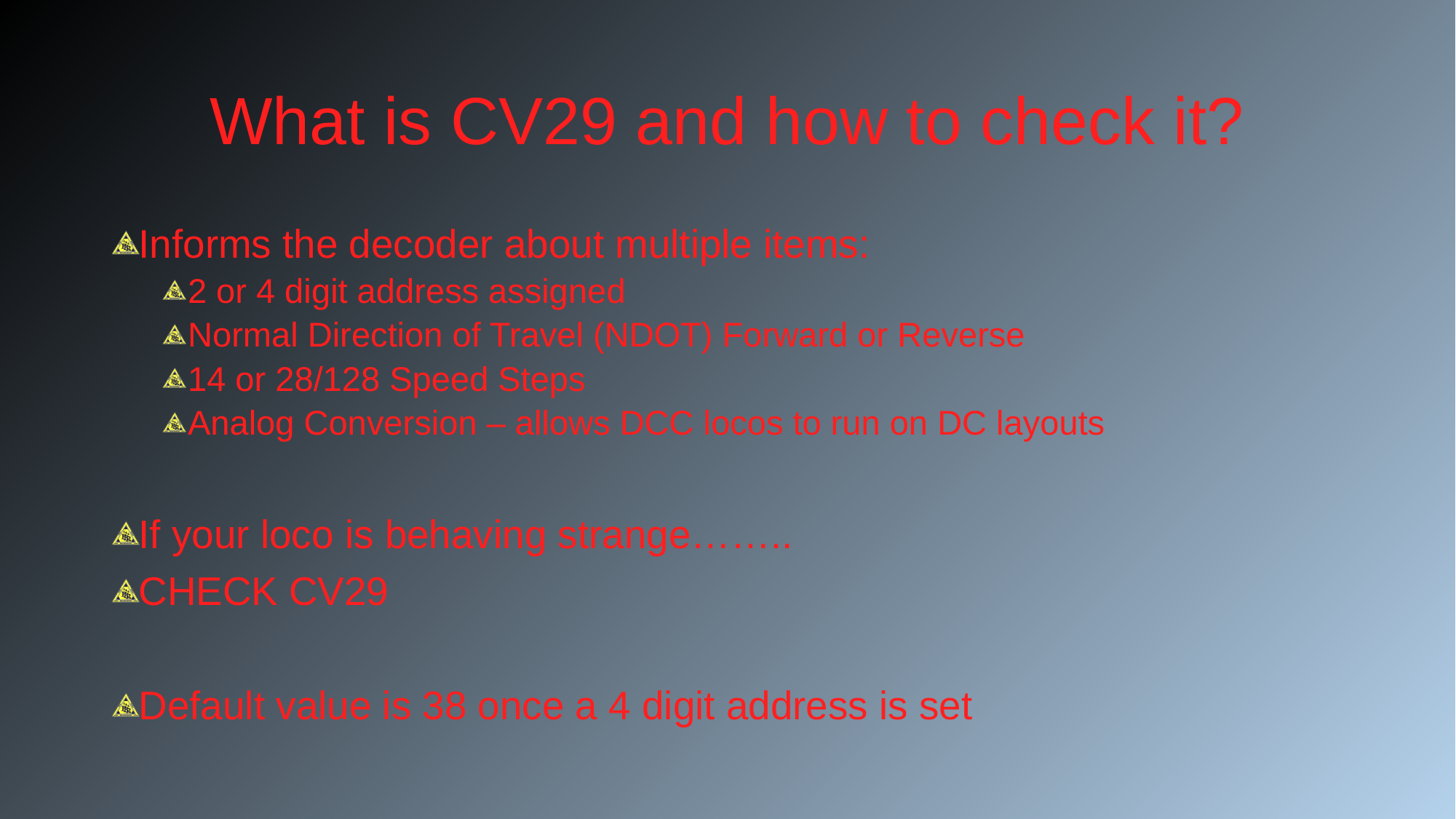

# What is CV29 and how to check it?
Informs the decoder about multiple items:
2 or 4 digit address assigned
Normal Direction of Travel (NDOT) Forward or Reverse
14 or 28/128 Speed Steps
Analog Conversion – allows DCC locos to run on DC layouts

If your loco is behaving strange……..
CHECK CV29

Default value is 38 once a 4 digit address is set